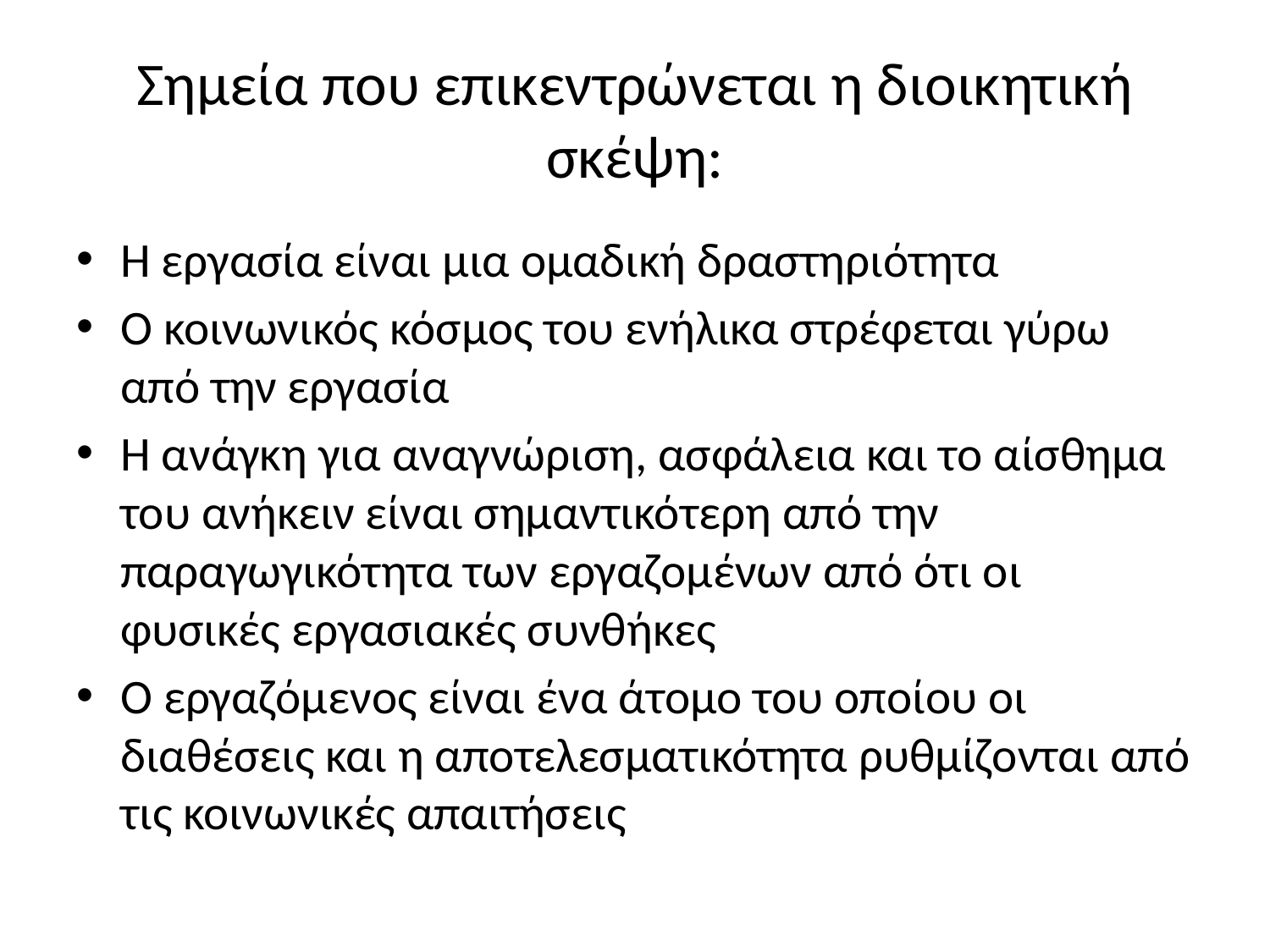

# Σημεία που επικεντρώνεται η διοικητική σκέψη:
Η εργασία είναι μια ομαδική δραστηριότητα
Ο κοινωνικός κόσμος του ενήλικα στρέφεται γύρω από την εργασία
Η ανάγκη για αναγνώριση, ασφάλεια και το αίσθημα του ανήκειν είναι σημαντικότερη από την παραγωγικότητα των εργαζομένων από ότι οι φυσικές εργασιακές συνθήκες
Ο εργαζόμενος είναι ένα άτομο του οποίου οι διαθέσεις και η αποτελεσματικότητα ρυθμίζονται από τις κοινωνικές απαιτήσεις